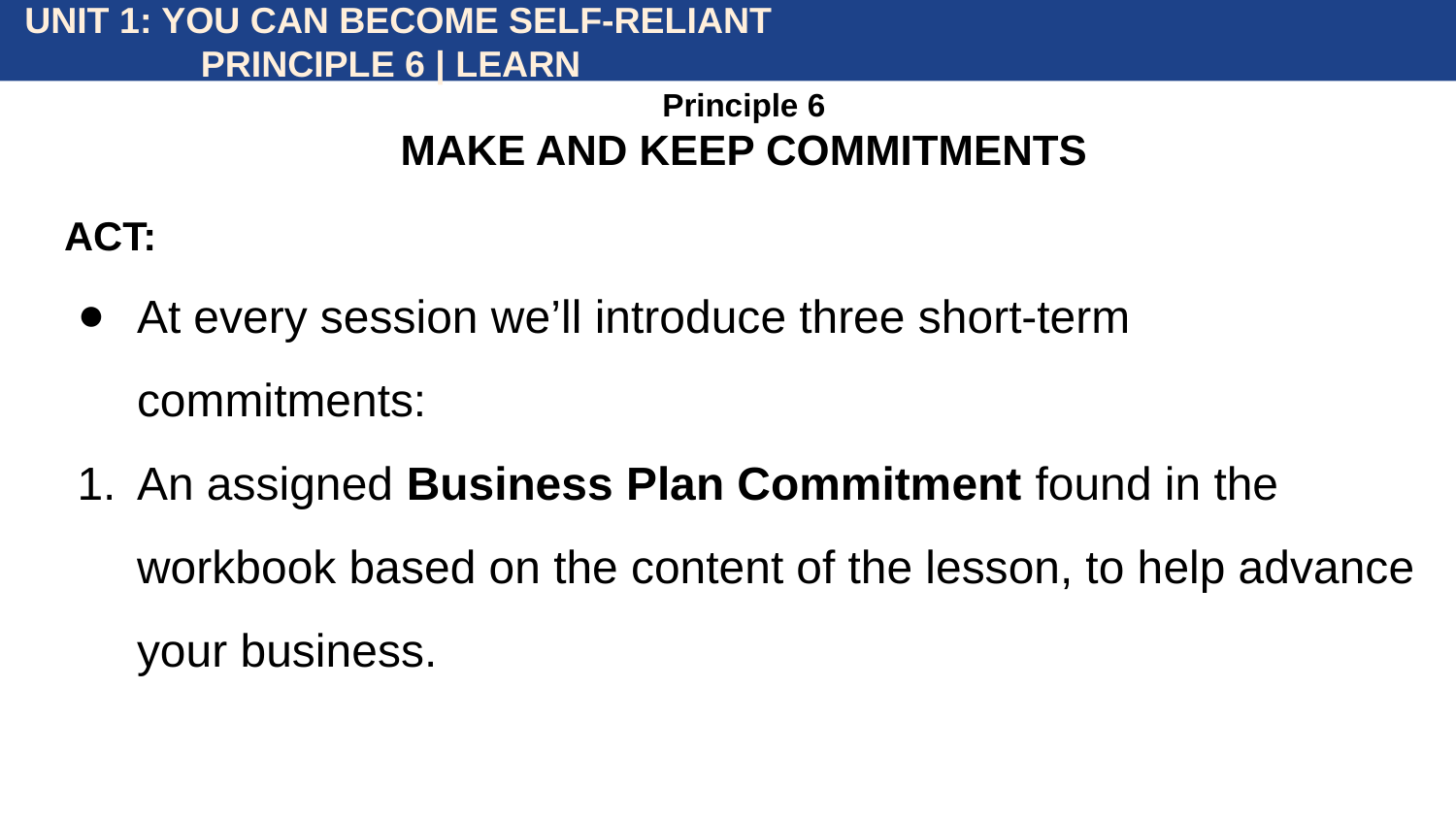

UNIT 1: YOU CAN BECOME SELF-RELIANT			    		    PRINCIPLE 6 | LEARN
Principle 6
MAKE AND KEEP COMMITMENTS
ACT:
At every session we’ll introduce three short-term commitments:
An assigned Business Plan Commitment found in the workbook based on the content of the lesson, to help advance your business.